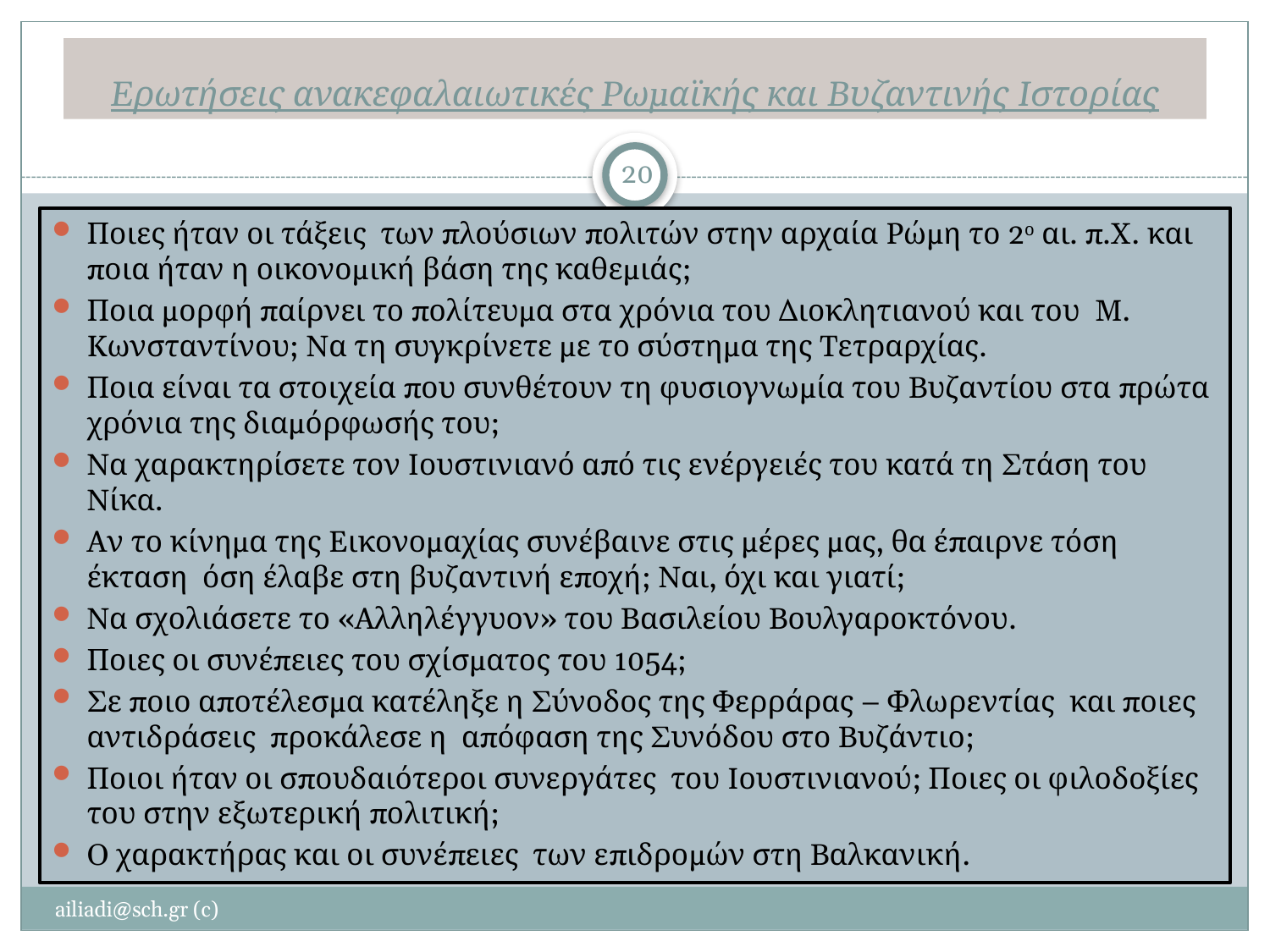

# Ερωτήσεις ανακεφαλαιωτικές Ρωμαϊκής και Βυζαντινής Ιστορίας
20
Ποιες ήταν οι τάξεις  των πλούσιων πολιτών στην αρχαία Ρώμη το 2ο αι. π.Χ. και ποια ήταν η οικονομική βάση της καθεμιάς;
Ποια μορφή παίρνει το πολίτευμα στα χρόνια του Διοκλητιανού και του  Μ. Κωνσταντίνου; Να τη συγκρίνετε με το σύστημα της Τετραρχίας.
Ποια είναι τα στοιχεία που συνθέτουν τη φυσιογνωμία του Βυζαντίου στα πρώτα χρόνια της διαμόρφωσής του;
Να χαρακτηρίσετε τον Ιουστινιανό από τις ενέργειές του κατά τη Στάση του Νίκα.
Αν το κίνημα της Εικονομαχίας συνέβαινε στις μέρες μας, θα έπαιρνε τόση έκταση  όση έλαβε στη βυζαντινή εποχή; Ναι, όχι και γιατί;
Να σχολιάσετε το «Αλληλέγγυον» του Βασιλείου Βουλγαροκτόνου.
Ποιες οι συνέπειες του σχίσματος του 1054;
Σε ποιο αποτέλεσμα κατέληξε η Σύνοδος της Φερράρας – Φλωρεντίας  και ποιες αντιδράσεις  προκάλεσε η  απόφαση της Συνόδου στο Βυζάντιο;
Ποιοι ήταν οι σπουδαιότεροι συνεργάτες  του Ιουστινιανού; Ποιες οι φιλοδοξίες του στην εξωτερική πολιτική;
Ο χαρακτήρας και οι συνέπειες  των επιδρομών στη Βαλκανική.

ailiadi@sch.gr (c)